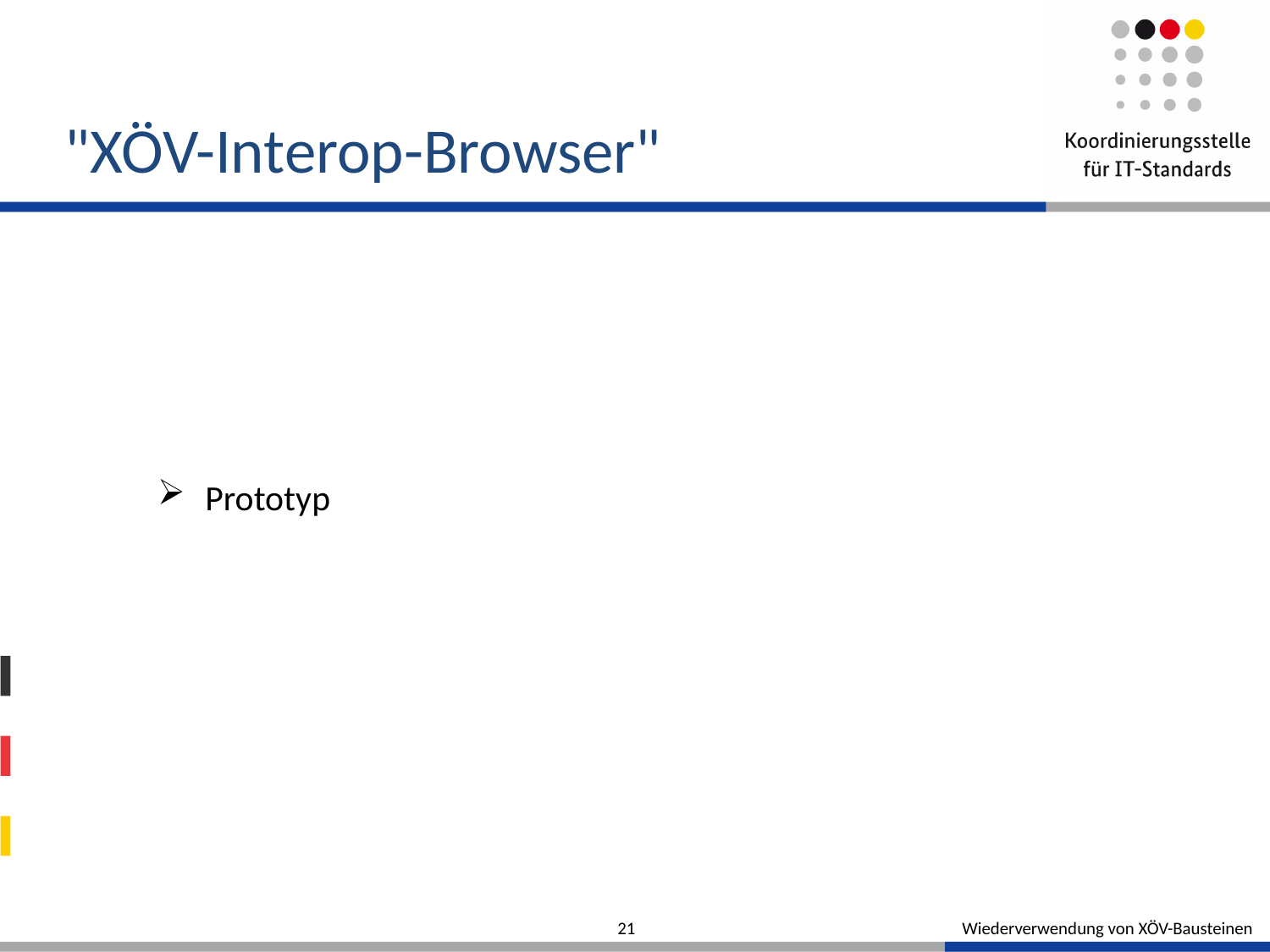

# "XÖV-Interop-Browser"

Prototyp
21
Wiederverwendung von XÖV-Bausteinen